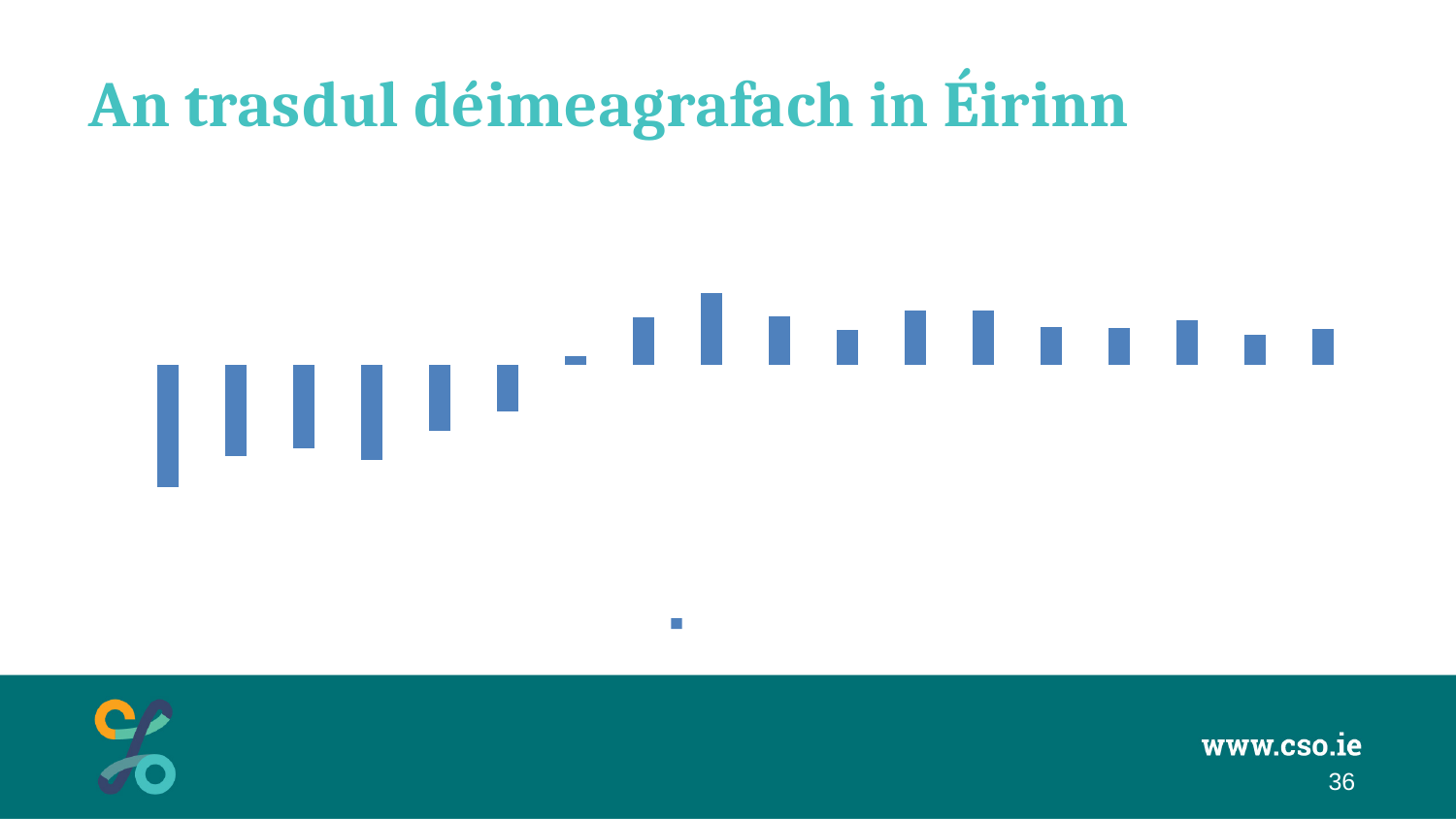

# An trasdul déimeagrafach in Éirinn

### Chart: Athrú sa dáileadh daonra: 2022 le hais 1926

| Category | Athrú daonra |
|---|---|
| 0 - 4 bliain | -0.0394364064890684 |
| 5 - 9 bliain | -0.029222802082846146 |
| 10 - 14 bliain | -0.02676663364401967 |
| 15 - 19 bliain | -0.03072487653772124 |
| 20 - 24 bliain | -0.02118225430340478 |
| 25 - 29 bliain | -0.01502892738003438 |
| 30 - 34 bliain | 0.002844301829557496 |
| 35 - 39 bliain | 0.015217476399850344 |
| 40 - 44 bliain | 0.02302811633860689 |
| 45 - 49 bliain | 0.015708960751870265 |
| 50 - 54 bliain | 0.011280555513494602 |
| 55 - 59 bliain | 0.017354423457189978 |
| 60 - 64 bliain | 0.01757551955420354 |
| 65 - 69 bliain | 0.012194012194695014 |
| 70 - 74 bliain | 0.011727843832151462 |
| 75 - 79 bliain | 0.014491675907026998 |
| 80 - 84 bliain | 0.009539302821691485 |
| 85 bliain & níos sine | 0.011399711836756515 |
36